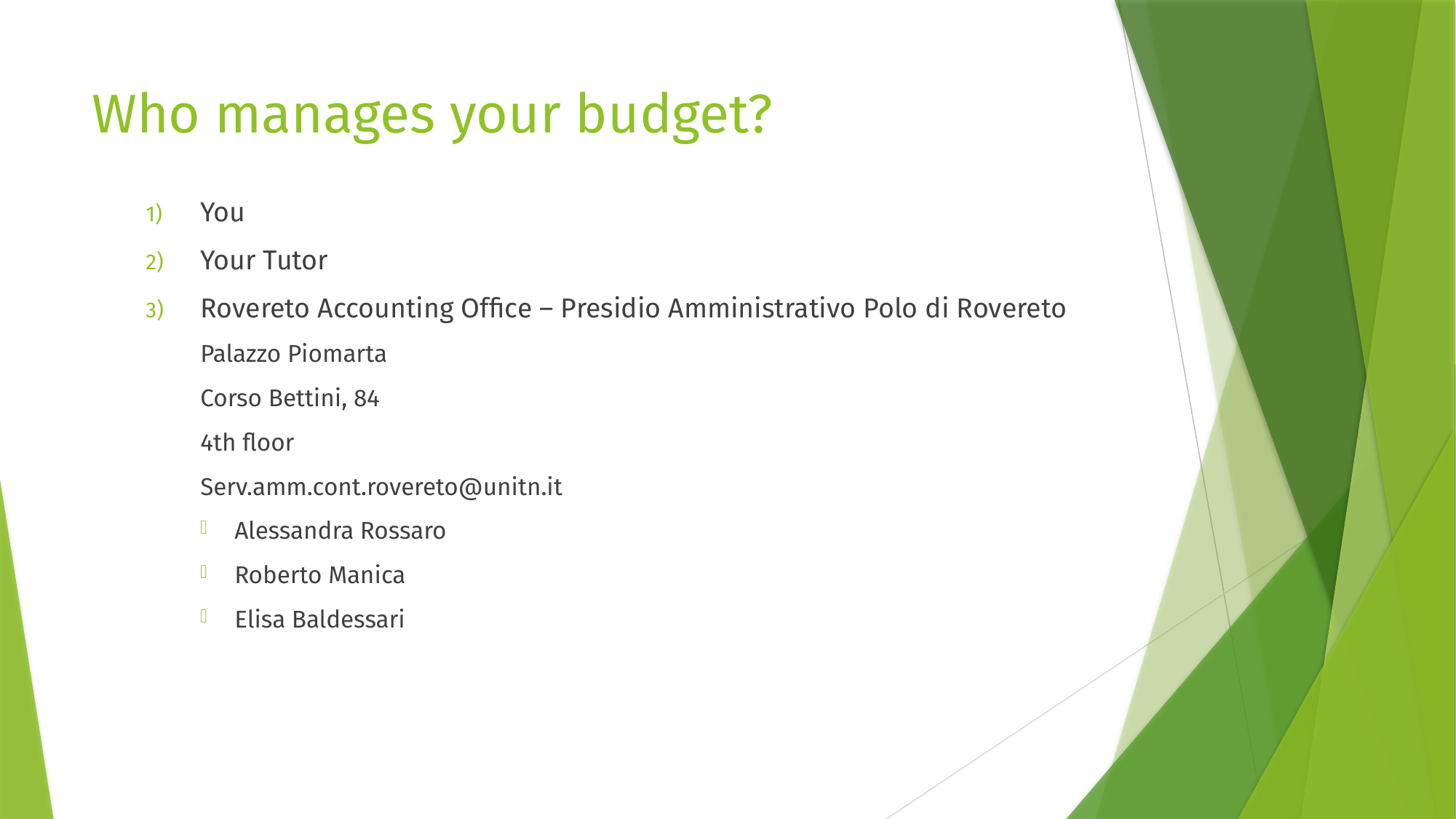

# Who manages your budget?
You
Your Tutor
Rovereto Accounting Office – Presidio Amministrativo Polo di Rovereto
Palazzo Piomarta
Corso Bettini, 84
4th floor
Serv.amm.cont.rovereto@unitn.it
Alessandra Rossaro
Roberto Manica
Elisa Baldessari